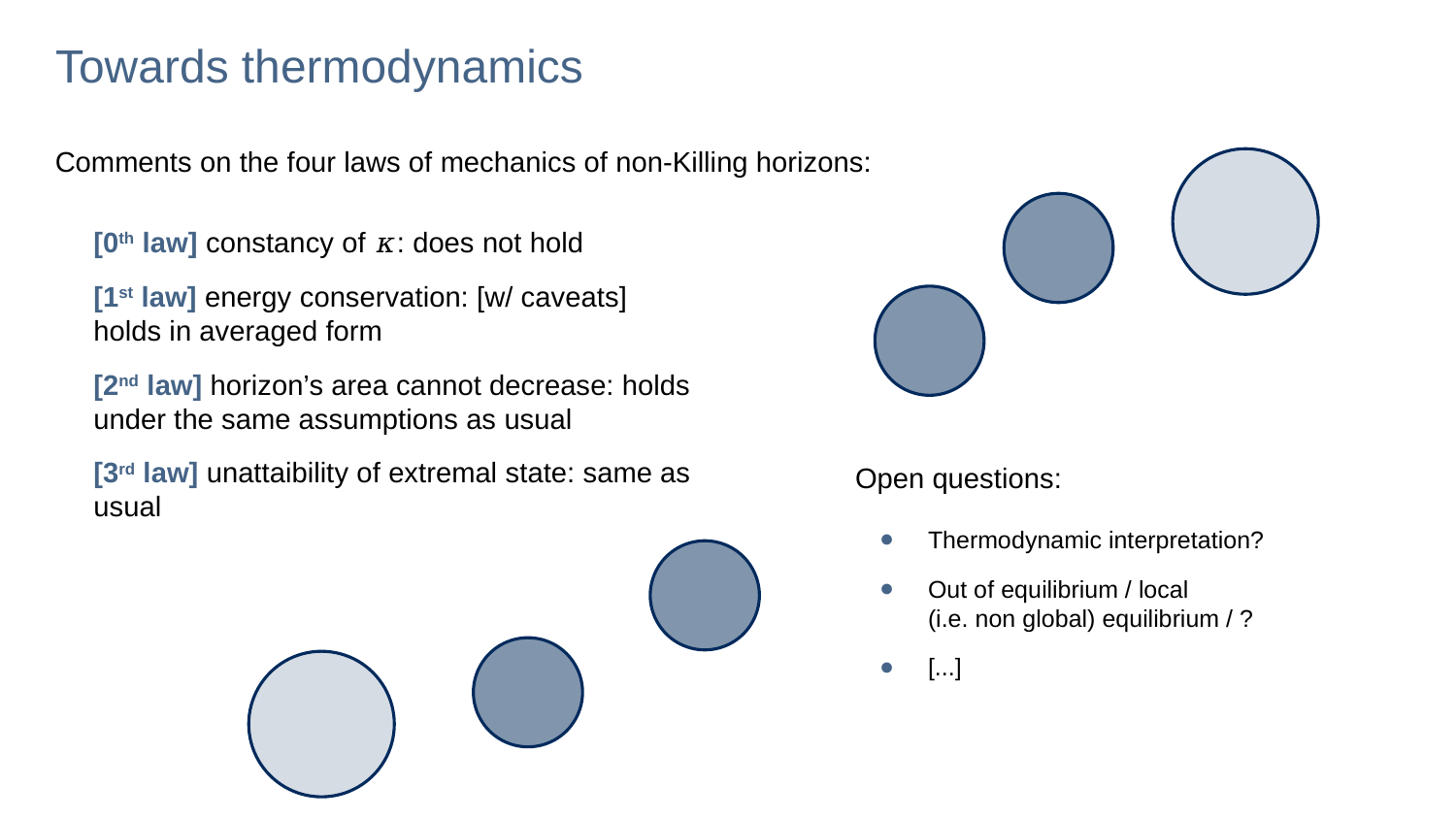

# Towards thermodynamics
Comments on the four laws of mechanics of non-Killing horizons:

[0th law] constancy of 𝜅: does not hold
[1st law] energy conservation: [w/ caveats] holds in averaged form
[2nd law] horizon’s area cannot decrease: holds under the same assumptions as usual
[3rd law] unattaibility of extremal state: same as usual

Open questions:
Thermodynamic interpretation?
Out of equilibrium / local
(i.e. non global) equilibrium / ?
[...]